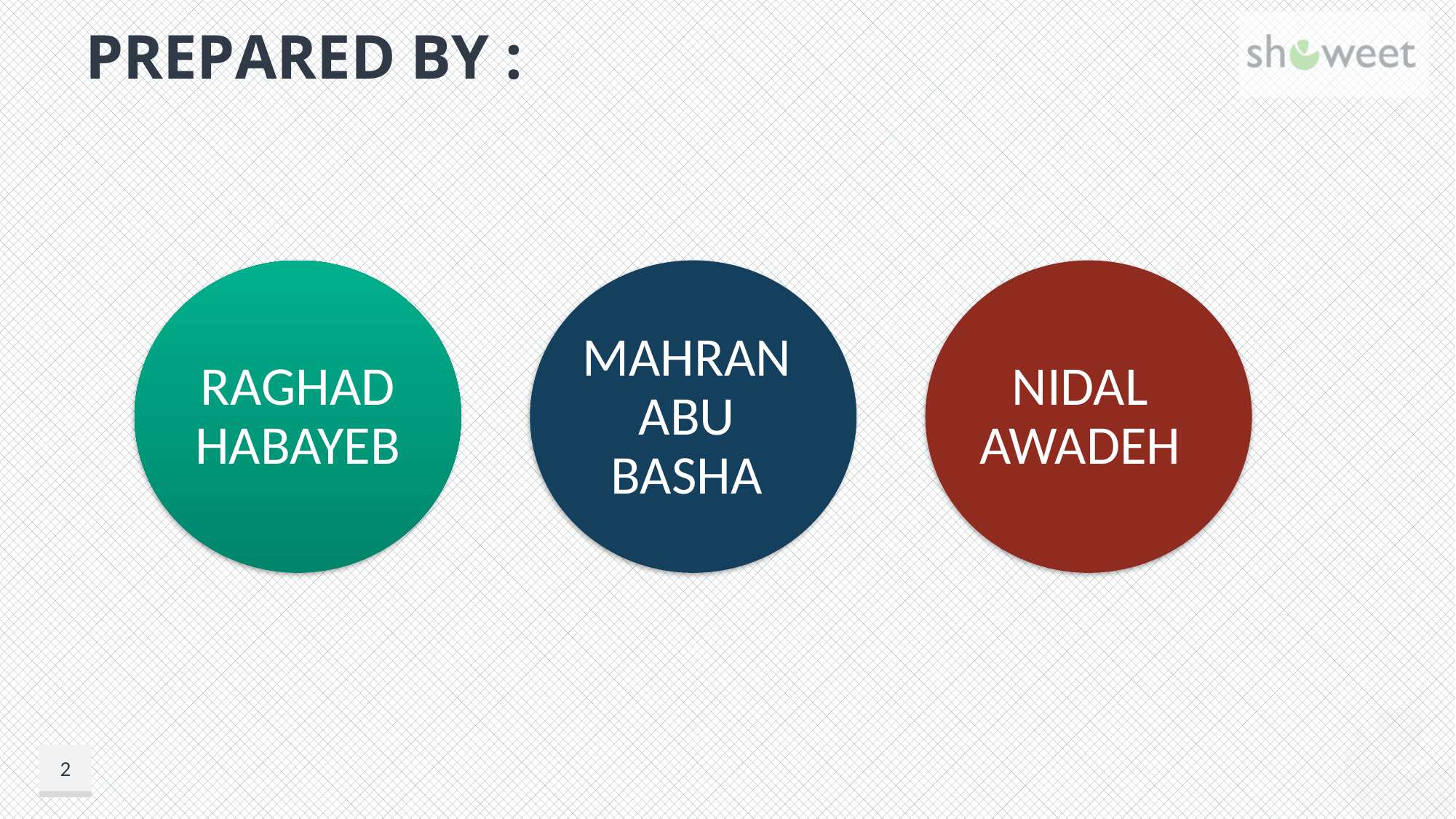

# Prepared By :

RAGHAD HABAYEB

NIDAL AWADEH
MAHRAN ABU BASHA
2